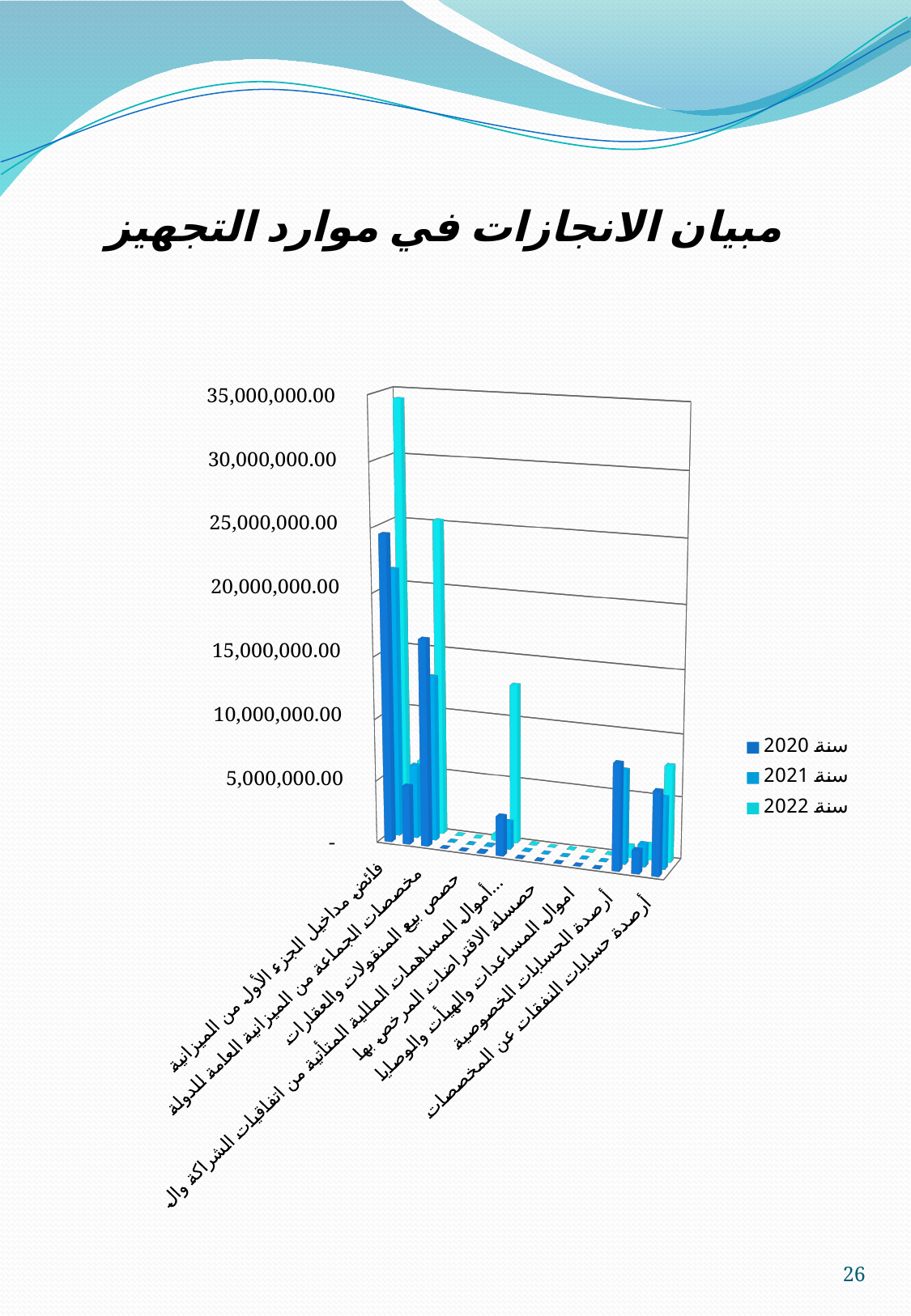

# مبيان الانجازات في موارد التجهيز

[unsupported chart]

26